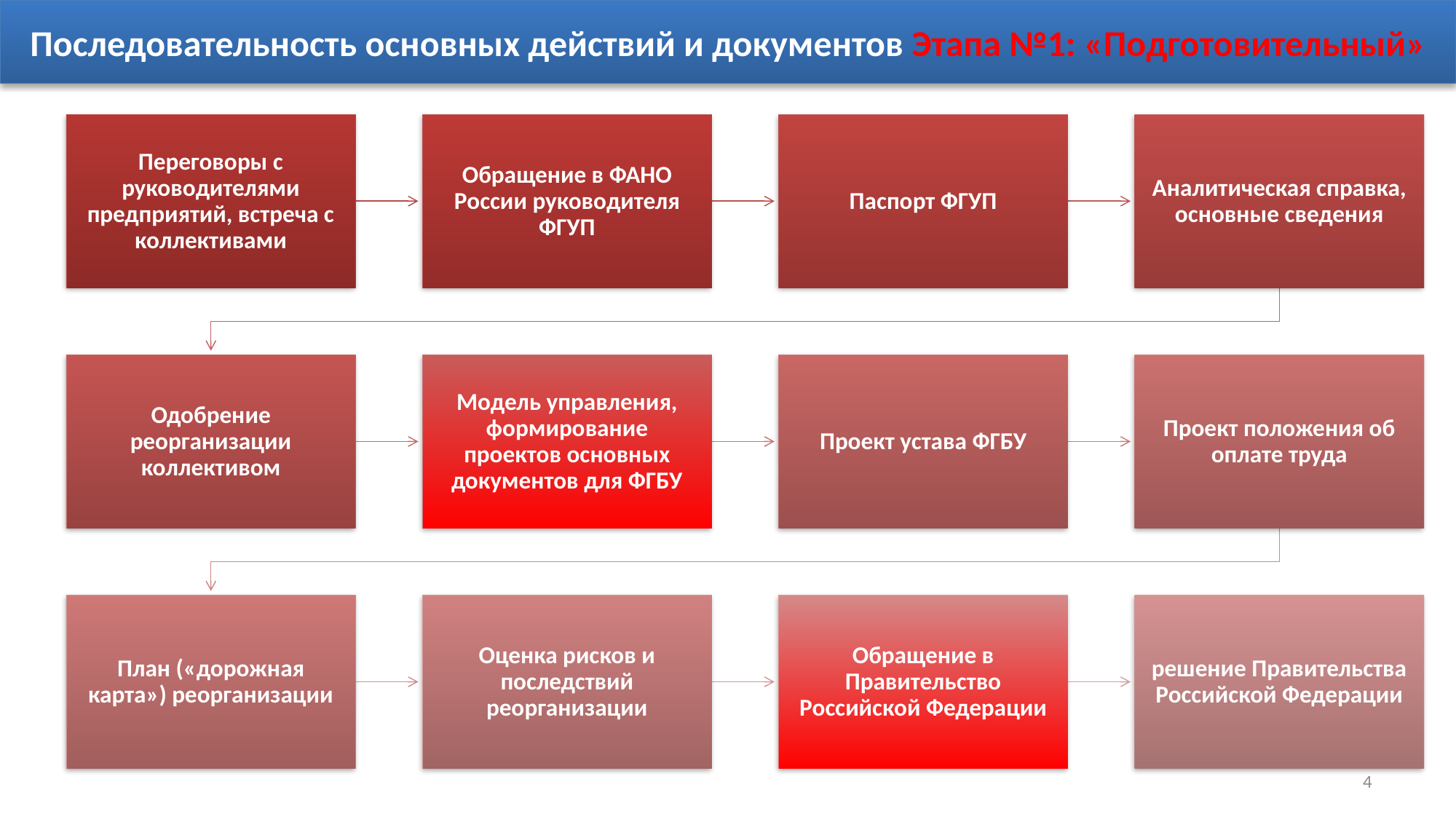

Последовательность основных действий и документов Этапа №1: «Подготовительный»

Переговоры с руководителями предприятий, встреча с коллективами

Обращение в ФАНО России руководителя ФГУП

Паспорт ФГУП

Аналитическая справка, основные сведения

Одобрение реорганизации коллективом

Модель управления, формирование проектов основных документов для ФГБУ

Проект устава ФГБУ

Проект положения об оплате труда

План («дорожная карта») реорганизации

Оценка рисков и последствий реорганизации

Обращение в Правительство Российской Федерации
решение Правительства Российской Федерации
4